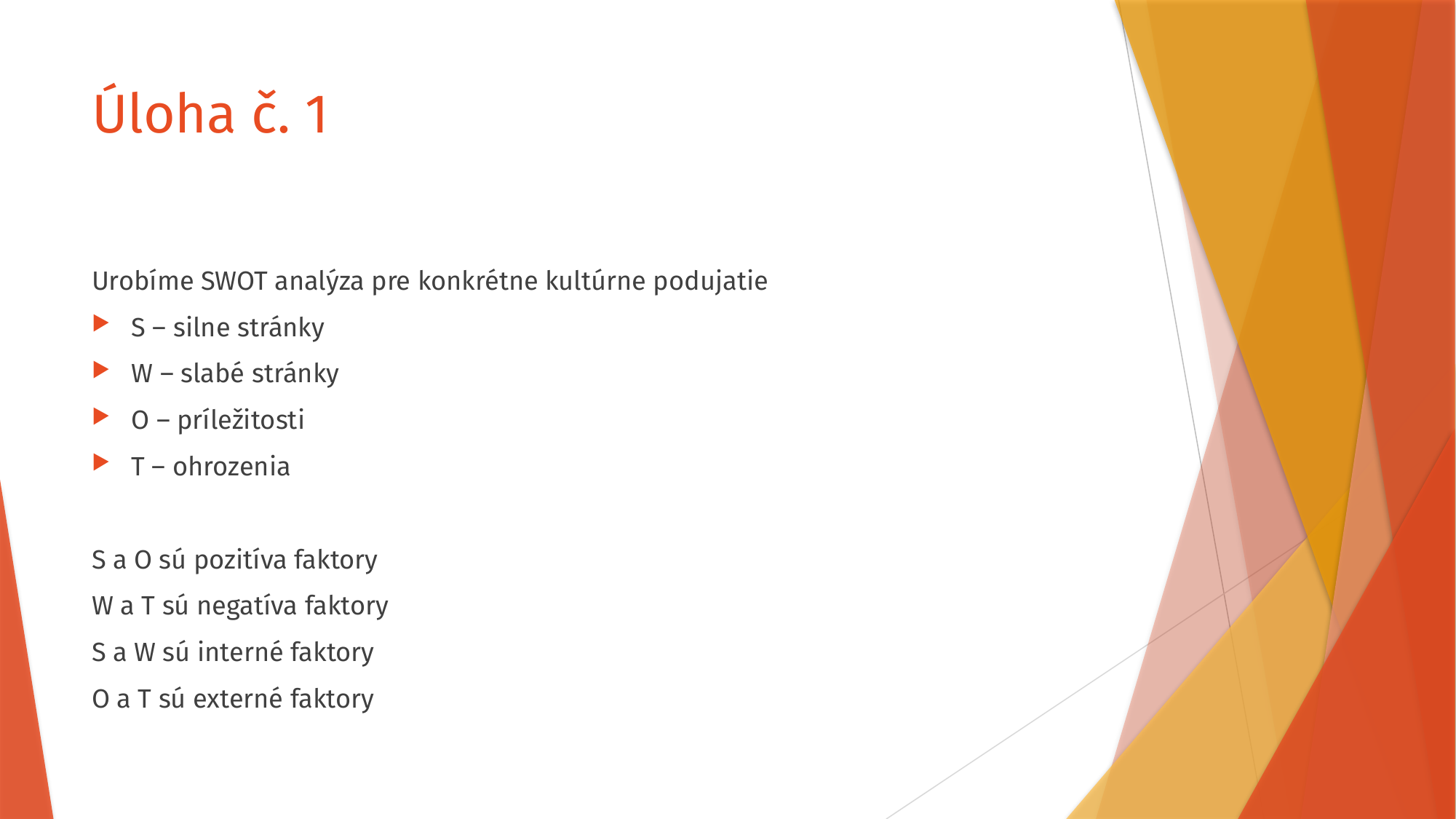

# Úloha č. 1
Urobíme SWOT analýza pre konkrétne kultúrne podujatie
S – silne stránky
W – slabé stránky
O – príležitosti
T – ohrozenia

S a O sú pozitíva faktory
W a T sú negatíva faktory
S a W sú interné faktory
O a T sú externé faktory